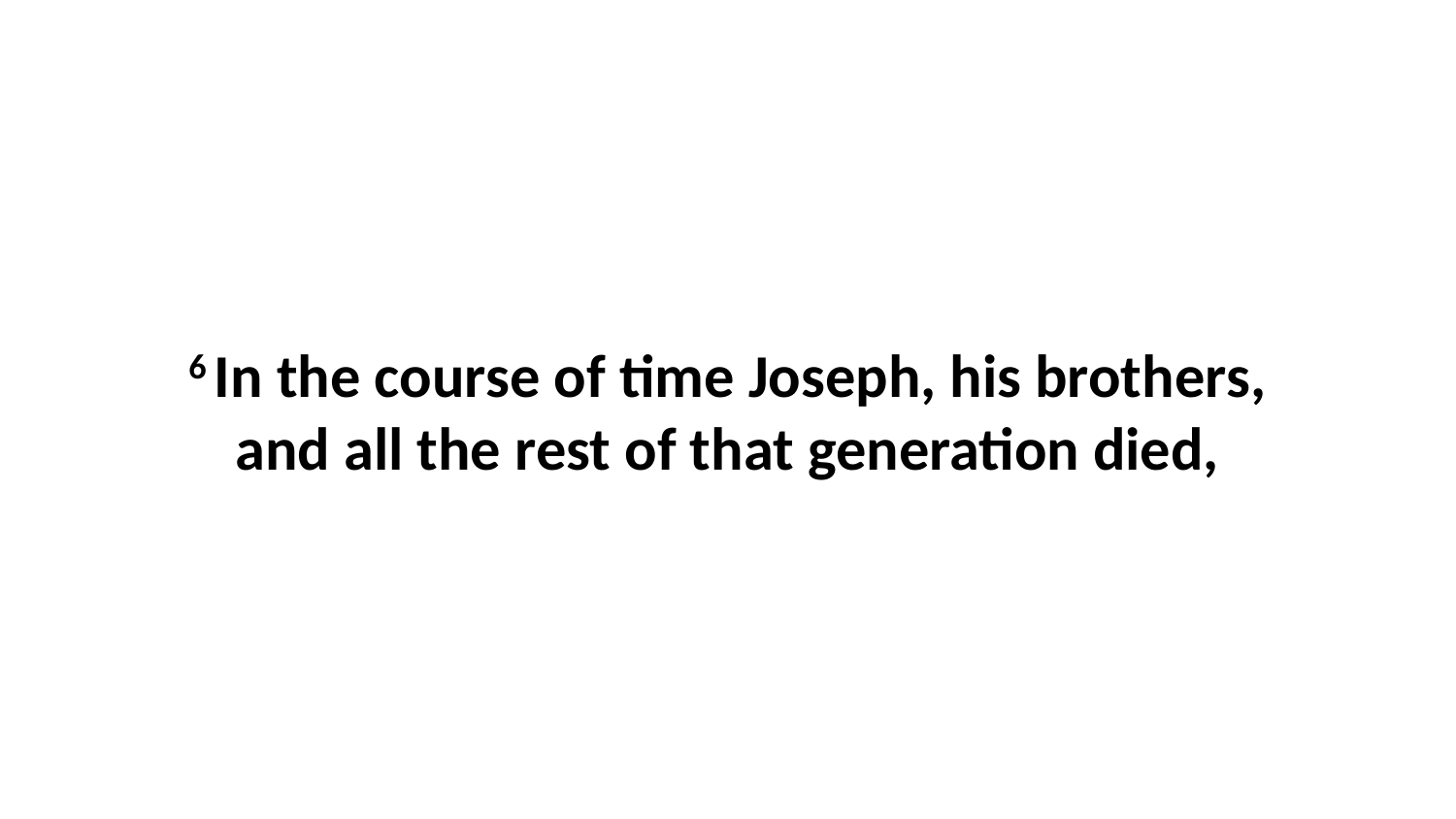

6 In the course of time Joseph, his brothers, and all the rest of that generation died,